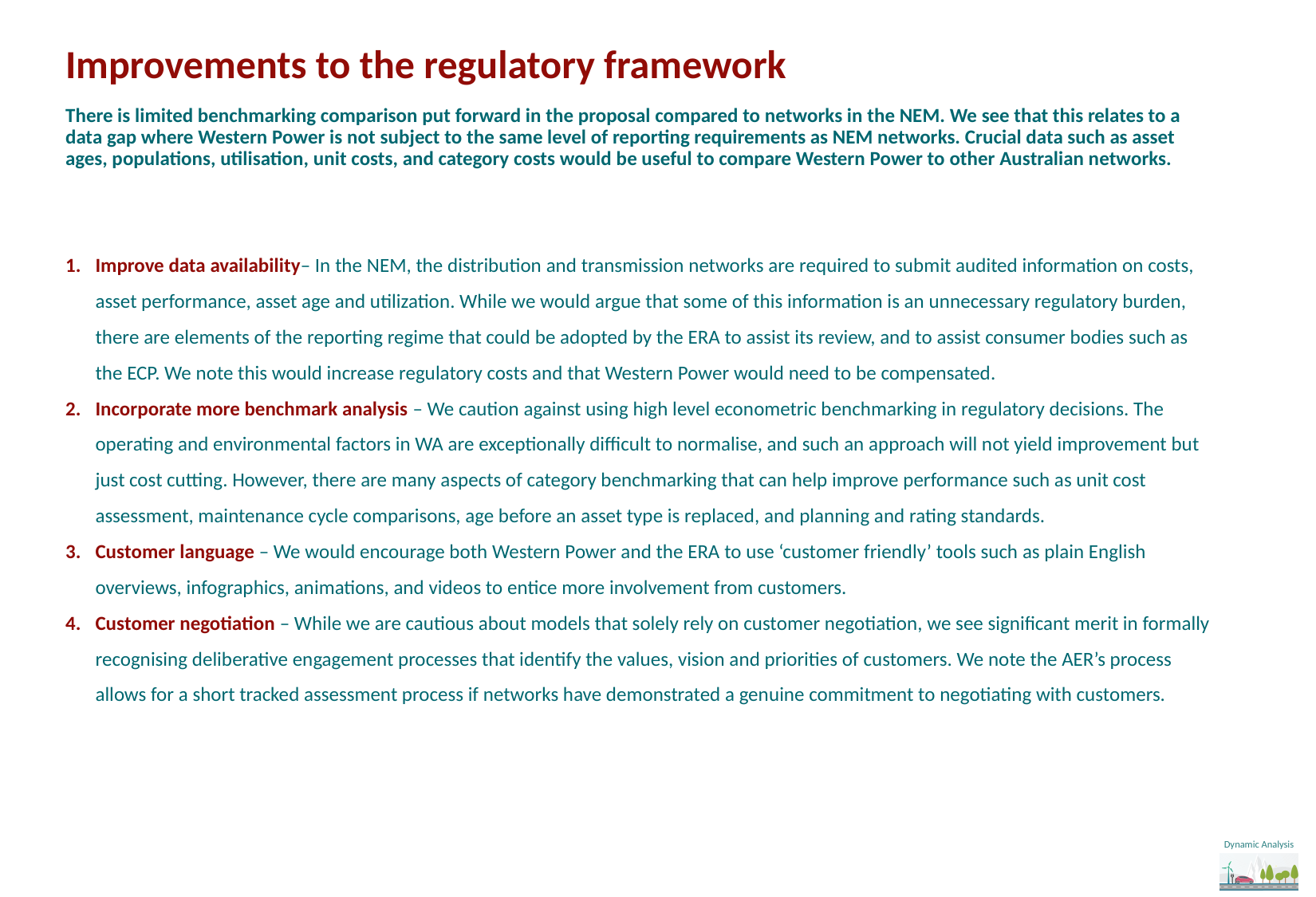

# Improvements to the regulatory framework
There is limited benchmarking comparison put forward in the proposal compared to networks in the NEM. We see that this relates to a data gap where Western Power is not subject to the same level of reporting requirements as NEM networks. Crucial data such as asset ages, populations, utilisation, unit costs, and category costs would be useful to compare Western Power to other Australian networks.
Improve data availability– In the NEM, the distribution and transmission networks are required to submit audited information on costs, asset performance, asset age and utilization. While we would argue that some of this information is an unnecessary regulatory burden, there are elements of the reporting regime that could be adopted by the ERA to assist its review, and to assist consumer bodies such as the ECP. We note this would increase regulatory costs and that Western Power would need to be compensated.
Incorporate more benchmark analysis – We caution against using high level econometric benchmarking in regulatory decisions. The operating and environmental factors in WA are exceptionally difficult to normalise, and such an approach will not yield improvement but just cost cutting. However, there are many aspects of category benchmarking that can help improve performance such as unit cost assessment, maintenance cycle comparisons, age before an asset type is replaced, and planning and rating standards.
Customer language – We would encourage both Western Power and the ERA to use ‘customer friendly’ tools such as plain English overviews, infographics, animations, and videos to entice more involvement from customers.
Customer negotiation – While we are cautious about models that solely rely on customer negotiation, we see significant merit in formally recognising deliberative engagement processes that identify the values, vision and priorities of customers. We note the AER’s process allows for a short tracked assessment process if networks have demonstrated a genuine commitment to negotiating with customers.